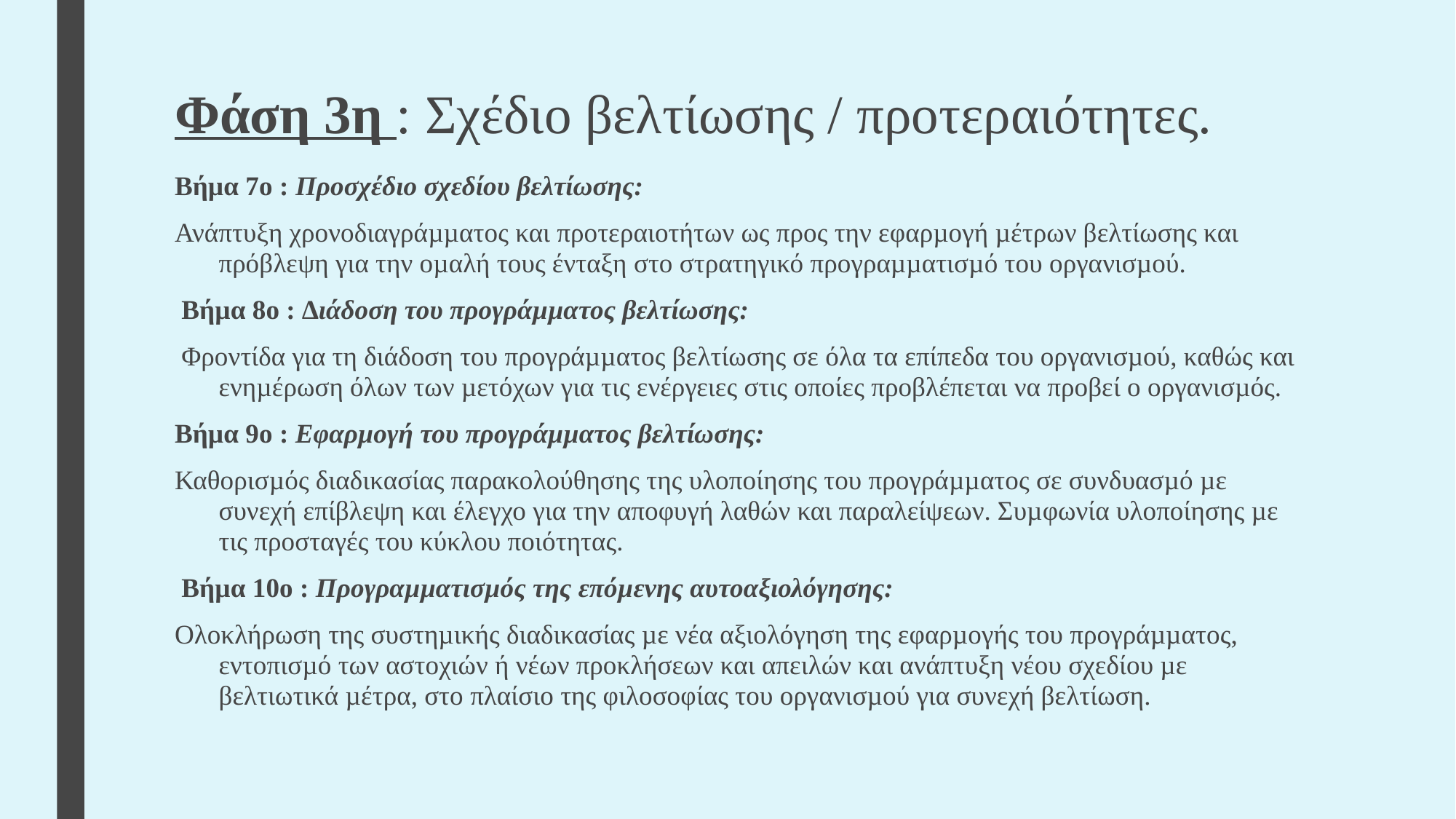

# Φάση 3η : Σχέδιο βελτίωσης / προτεραιότητες.
Βήµα 7ο : Προσχέδιο σχεδίου βελτίωσης:
Ανάπτυξη χρονοδιαγράµµατος και προτεραιοτήτων ως προς την εφαρµογή µέτρων βελτίωσης και πρόβλεψη για την οµαλή τους ένταξη στο στρατηγικό προγραµµατισµό του οργανισµού.
 Βήµα 8ο : ∆ιάδοση του προγράµµατος βελτίωσης:
 Φροντίδα για τη διάδοση του προγράµµατος βελτίωσης σε όλα τα επίπεδα του οργανισµού, καθώς και ενηµέρωση όλων των µετόχων για τις ενέργειες στις οποίες προβλέπεται να προβεί ο οργανισµός.
Βήµα 9ο : Εφαρµογή του προγράµµατος βελτίωσης:
Καθορισµός διαδικασίας παρακολούθησης της υλοποίησης του προγράµµατος σε συνδυασµό µε συνεχή επίβλεψη και έλεγχο για την αποφυγή λαθών και παραλείψεων. Συµφωνία υλοποίησης µε τις προσταγές του κύκλου ποιότητας.
 Βήµα 10ο : Προγραµµατισµός της επόµενης αυτοαξιολόγησης:
Ολοκλήρωση της συστηµικής διαδικασίας µε νέα αξιολόγηση της εφαρµογής του προγράµµατος, εντοπισµό των αστοχιών ή νέων προκλήσεων και απειλών και ανάπτυξη νέου σχεδίου µε βελτιωτικά µέτρα, στο πλαίσιο της φιλοσοφίας του οργανισµού για συνεχή βελτίωση.